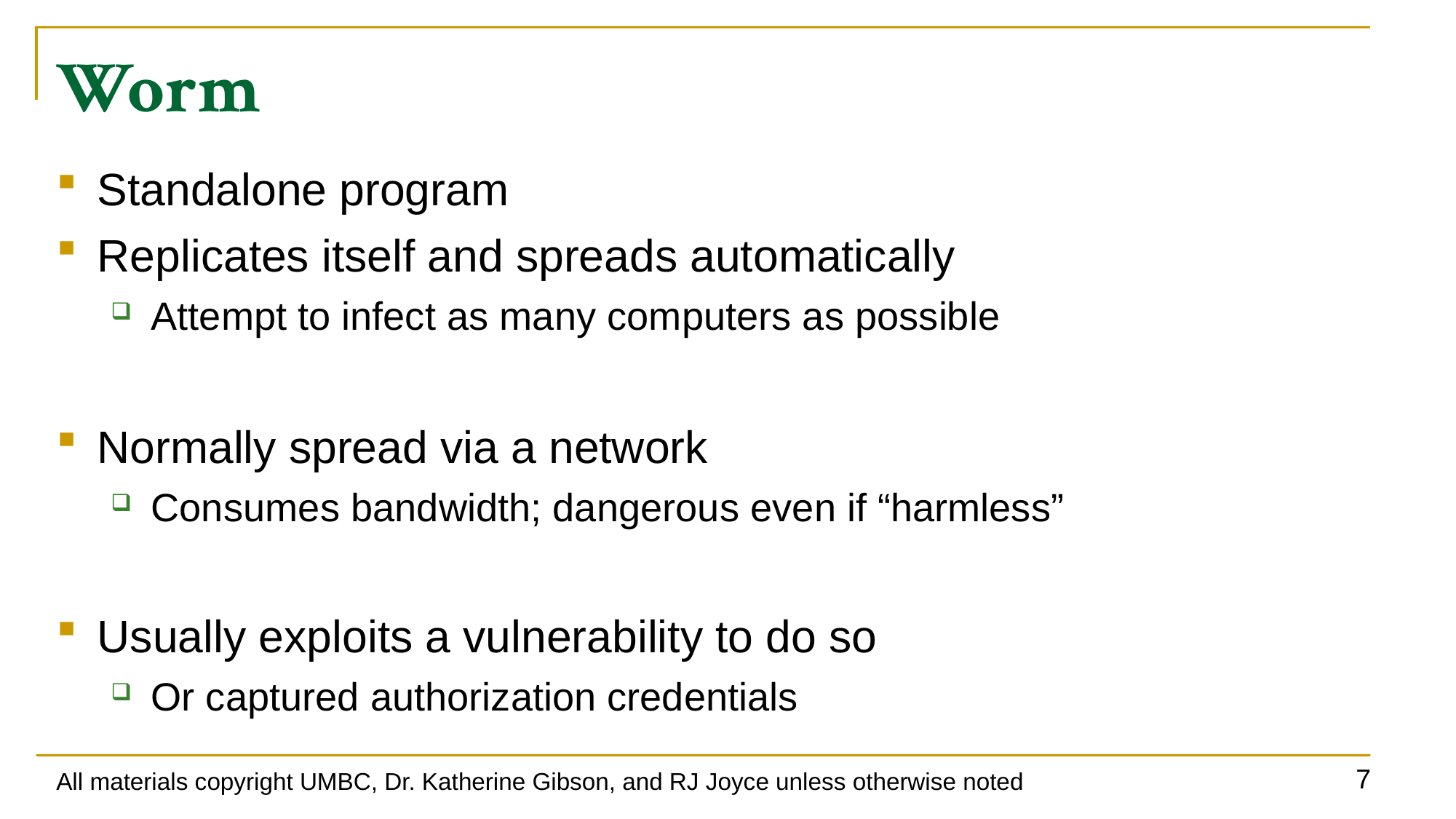

# Worm
Standalone program
Replicates itself and spreads automatically
Attempt to infect as many computers as possible

Normally spread via a network
Consumes bandwidth; dangerous even if “harmless”

Usually exploits a vulnerability to do so
Or captured authorization credentials